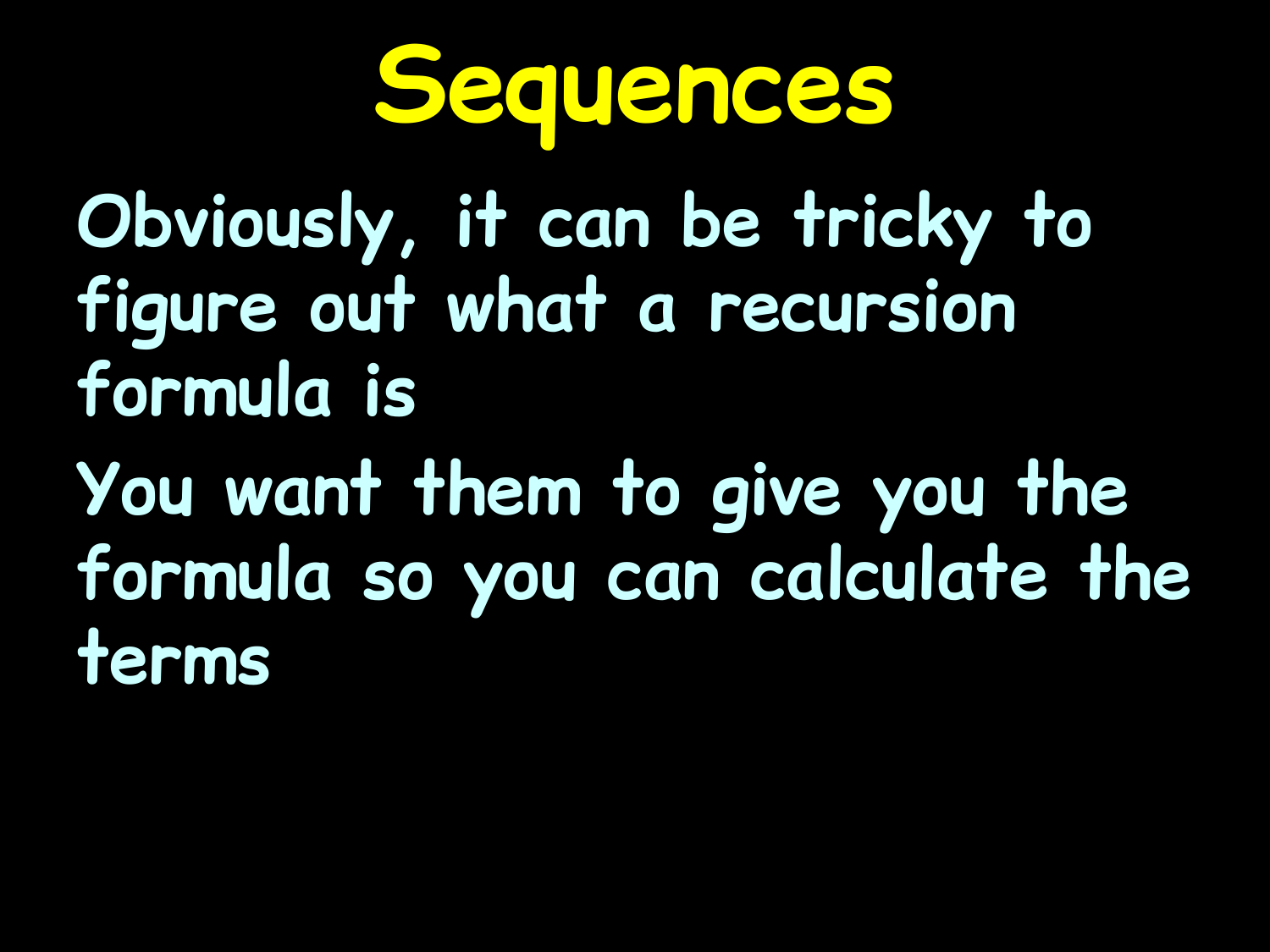

# Sequences
Obviously, it can be tricky to figure out what a recursion formula is
You want them to give you the formula so you can calculate the terms